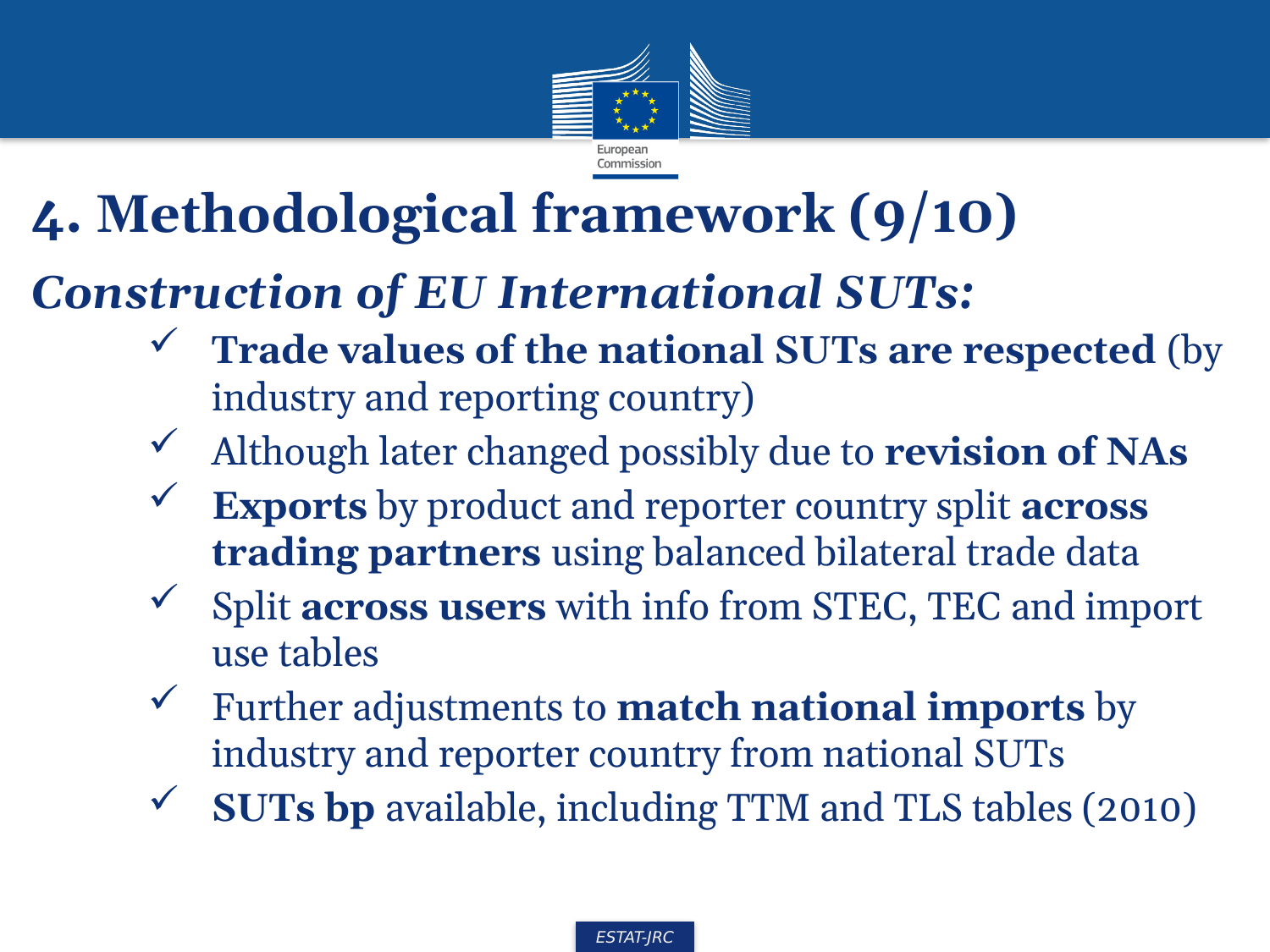

4. Methodological framework (9/10)
Construction of EU International SUTs:
Trade values of the national SUTs are respected (by industry and reporting country)
Although later changed possibly due to revision of NAs
Exports by product and reporter country split across trading partners using balanced bilateral trade data
Split across users with info from STEC, TEC and import use tables
Further adjustments to match national imports by industry and reporter country from national SUTs
SUTs bp available, including TTM and TLS tables (2010)